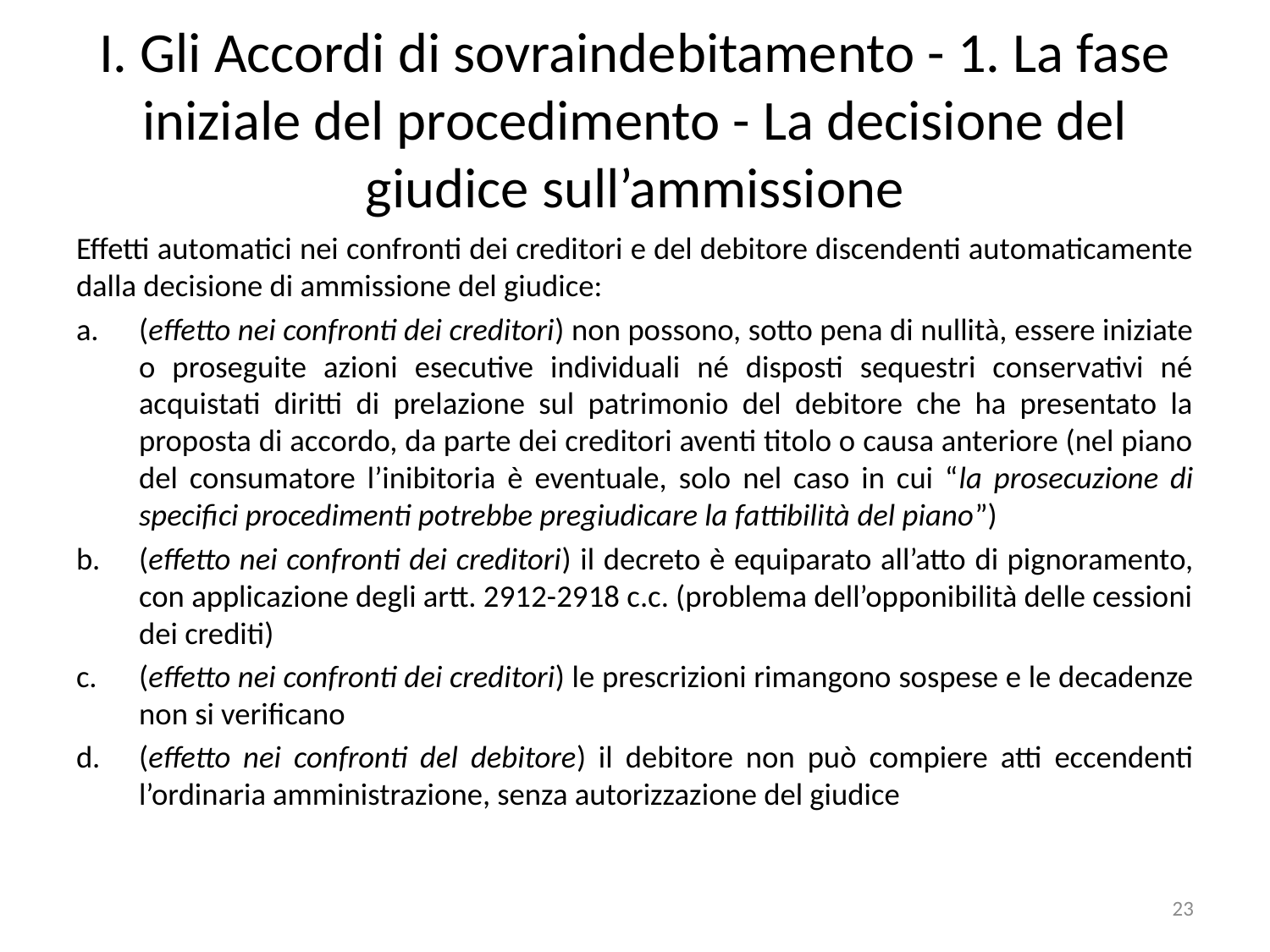

# I. Gli Accordi di sovraindebitamento - 1. La fase iniziale del procedimento - La decisione del giudice sull’ammissione
Effetti automatici nei confronti dei creditori e del debitore discendenti automaticamente dalla decisione di ammissione del giudice:
(effetto nei confronti dei creditori) non possono, sotto pena di nullità, essere iniziate o proseguite azioni esecutive individuali né disposti sequestri conservativi né acquistati diritti di prelazione sul patrimonio del debitore che ha presentato la proposta di accordo, da parte dei creditori aventi titolo o causa anteriore (nel piano del consumatore l’inibitoria è eventuale, solo nel caso in cui “la prosecuzione di specifici procedimenti potrebbe pregiudicare la fattibilità del piano”)
(effetto nei confronti dei creditori) il decreto è equiparato all’atto di pignoramento, con applicazione degli artt. 2912-2918 c.c. (problema dell’opponibilità delle cessioni dei crediti)
(effetto nei confronti dei creditori) le prescrizioni rimangono sospese e le decadenze non si verificano
(effetto nei confronti del debitore) il debitore non può compiere atti eccendenti l’ordinaria amministrazione, senza autorizzazione del giudice

23